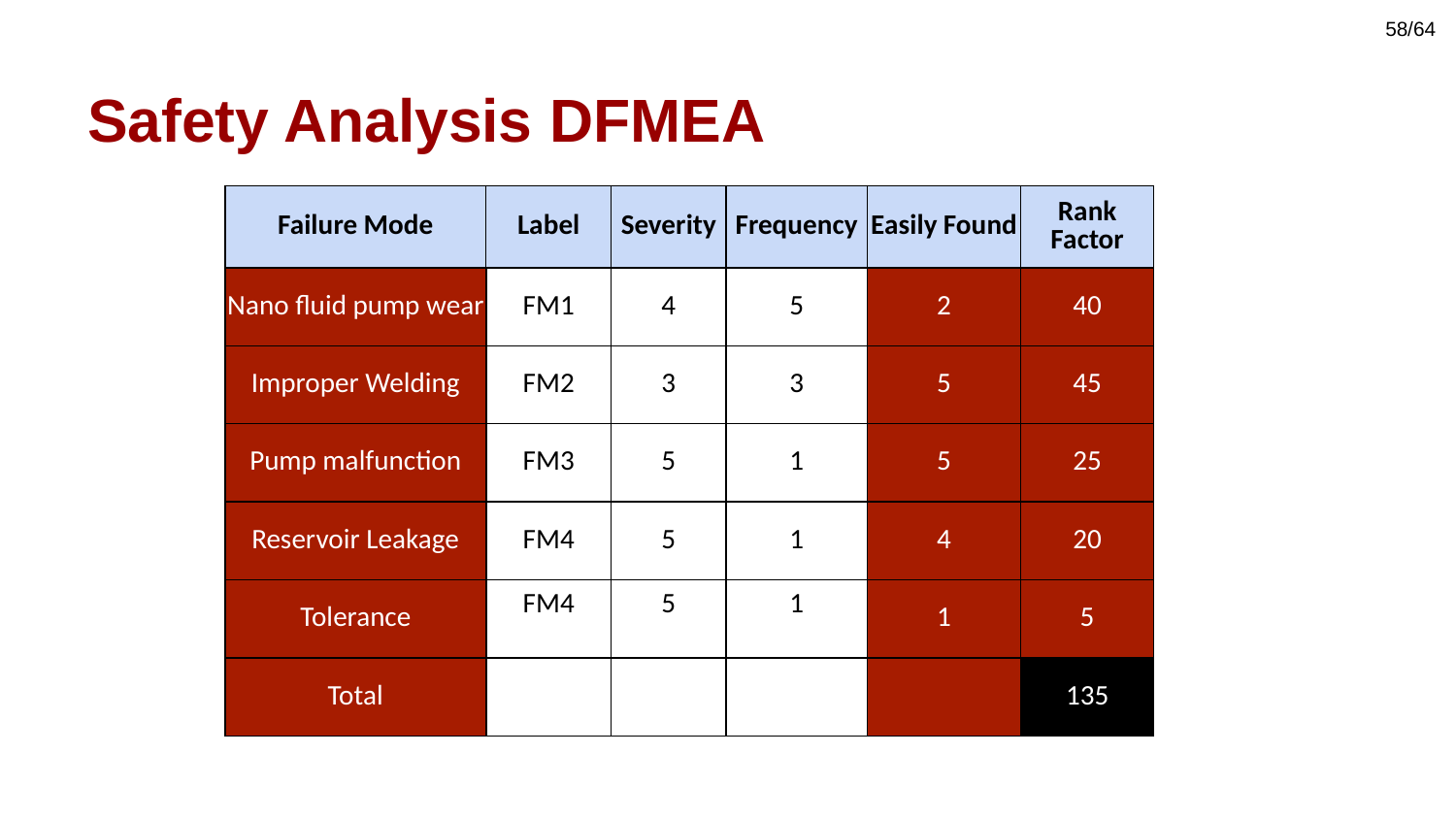

58/64
# Safety Analysis DFMEA
| Failure Mode | Label | Severity | Frequency | Easily Found | Rank Factor |
| --- | --- | --- | --- | --- | --- |
| Nano fluid pump wear | FM1 | 4 | 5 | 2 | 40 |
| Improper Welding | FM2 | 3 | 3 | 5 | 45 |
| Pump malfunction | FM3 | 5 | 1 | 5 | 25 |
| Reservoir Leakage | FM4 | 5 | 1 | 4 | 20 |
| Tolerance | FM4 | 5 | 1 | 1 | 5 |
| Total |  |  |  |  | 135 |